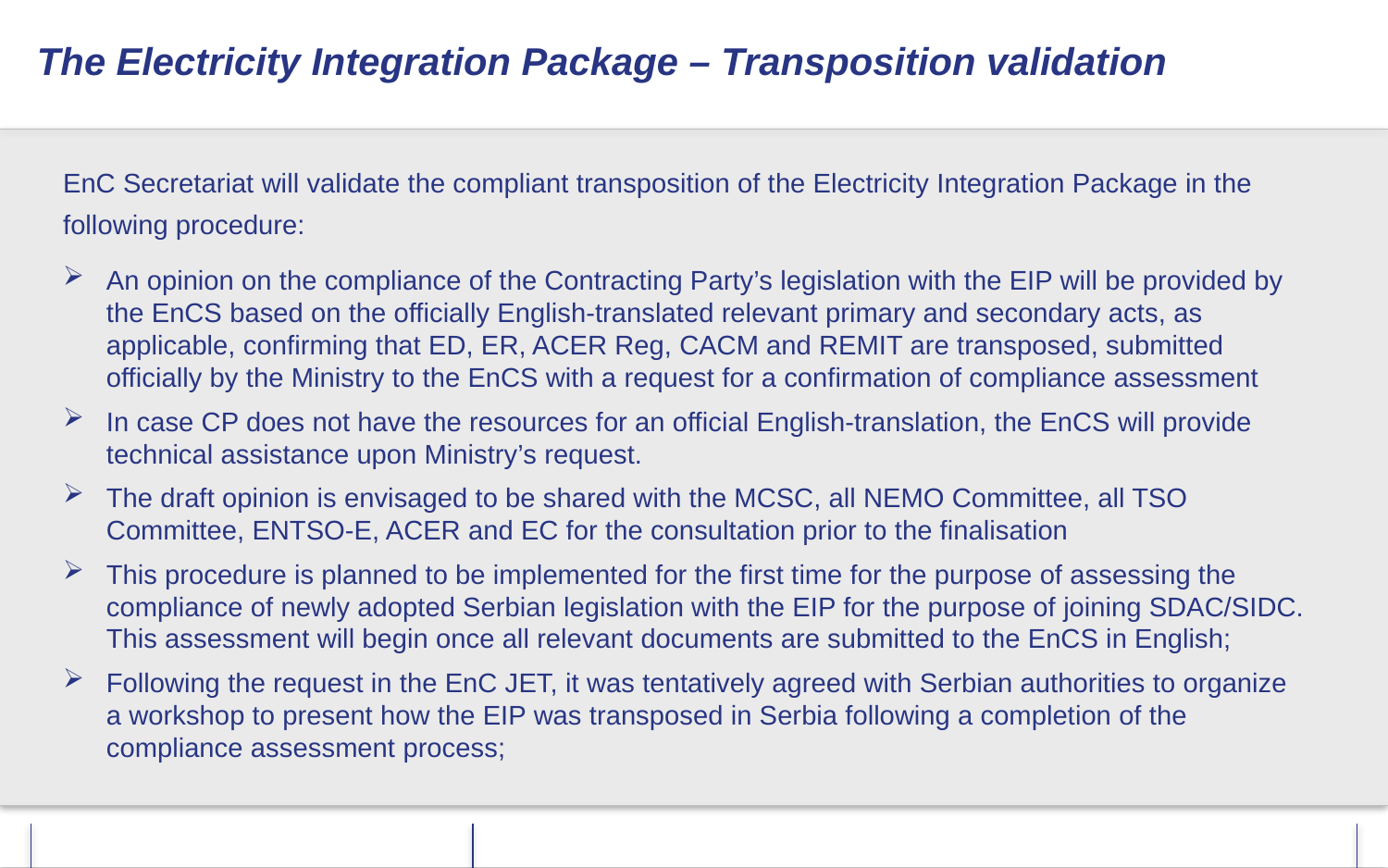

The Electricity Integration Package – Transposition validation

EnC Secretariat will validate the compliant transposition of the Electricity Integration Package in the following procedure:
An opinion on the compliance of the Contracting Party’s legislation with the EIP will be provided by the EnCS based on the officially English-translated relevant primary and secondary acts, as applicable, confirming that ED, ER, ACER Reg, CACM and REMIT are transposed, submitted officially by the Ministry to the EnCS with a request for a confirmation of compliance assessment
In case CP does not have the resources for an official English-translation, the EnCS will provide technical assistance upon Ministry’s request.
The draft opinion is envisaged to be shared with the MCSC, all NEMO Committee, all TSO Committee, ENTSO-E, ACER and EC for the consultation prior to the finalisation
This procedure is planned to be implemented for the first time for the purpose of assessing the compliance of newly adopted Serbian legislation with the EIP for the purpose of joining SDAC/SIDC. This assessment will begin once all relevant documents are submitted to the EnCS in English;
Following the request in the EnC JET, it was tentatively agreed with Serbian authorities to organize a workshop to present how the EIP was transposed in Serbia following a completion of the compliance assessment process;